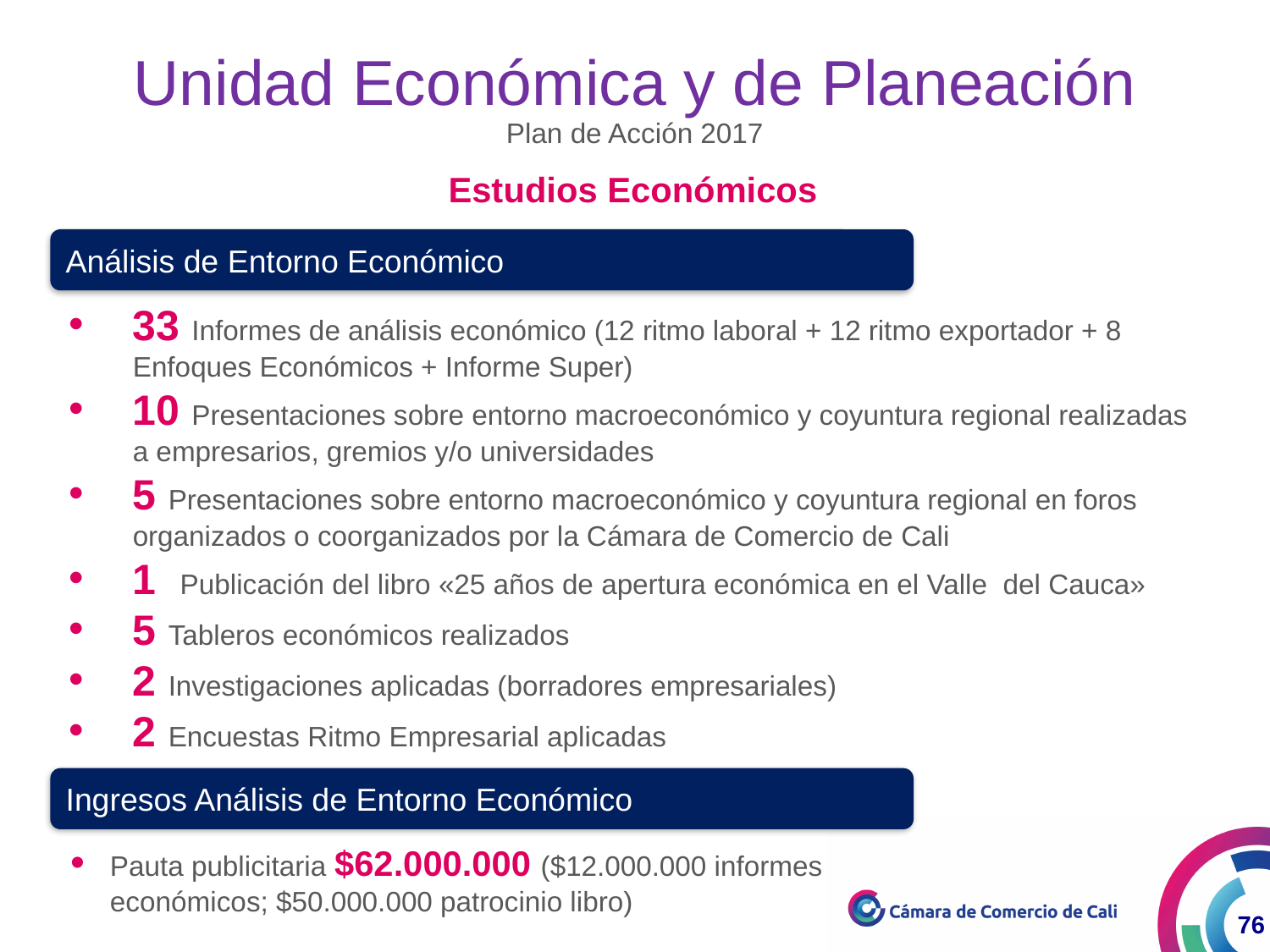

Unidad Económica y de Planeación
Plan de Acción 2017
Estudios Económicos
Análisis de Entorno Económico
33 Informes de análisis económico (12 ritmo laboral + 12 ritmo exportador + 8 Enfoques Económicos + Informe Super)
10 Presentaciones sobre entorno macroeconómico y coyuntura regional realizadas a empresarios, gremios y/o universidades
5 Presentaciones sobre entorno macroeconómico y coyuntura regional en foros organizados o coorganizados por la Cámara de Comercio de Cali
1  Publicación del libro «25 años de apertura económica en el Valle  del Cauca»
5 Tableros económicos realizados
2 Investigaciones aplicadas (borradores empresariales)
2 Encuestas Ritmo Empresarial aplicadas
Ingresos Análisis de Entorno Económico
Pauta publicitaria $62.000.000 ($12.000.000 informes económicos; $50.000.000 patrocinio libro)